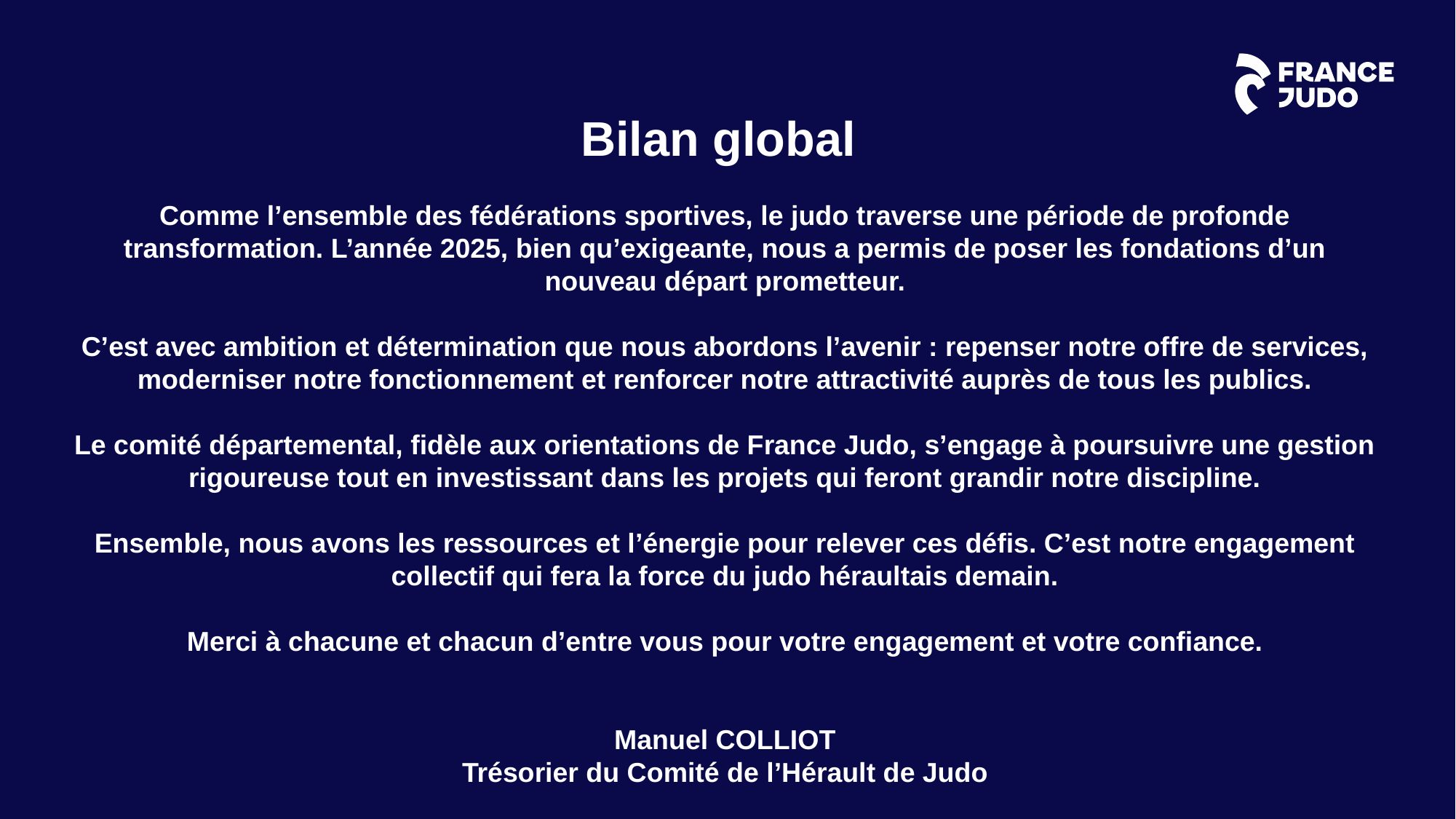

Bilan global

Comme l’ensemble des fédérations sportives, le judo traverse une période de profonde transformation. L’année 2025, bien qu’exigeante, nous a permis de poser les fondations d’un nouveau départ prometteur.

C’est avec ambition et détermination que nous abordons l’avenir : repenser notre offre de services, moderniser notre fonctionnement et renforcer notre attractivité auprès de tous les publics.

Le comité départemental, fidèle aux orientations de France Judo, s’engage à poursuivre une gestion rigoureuse tout en investissant dans les projets qui feront grandir notre discipline.

Ensemble, nous avons les ressources et l’énergie pour relever ces défis. C’est notre engagement collectif qui fera la force du judo héraultais demain.

Merci à chacune et chacun d’entre vous pour votre engagement et votre confiance.

Manuel COLLIOT
Trésorier du Comité de l’Hérault de Judo